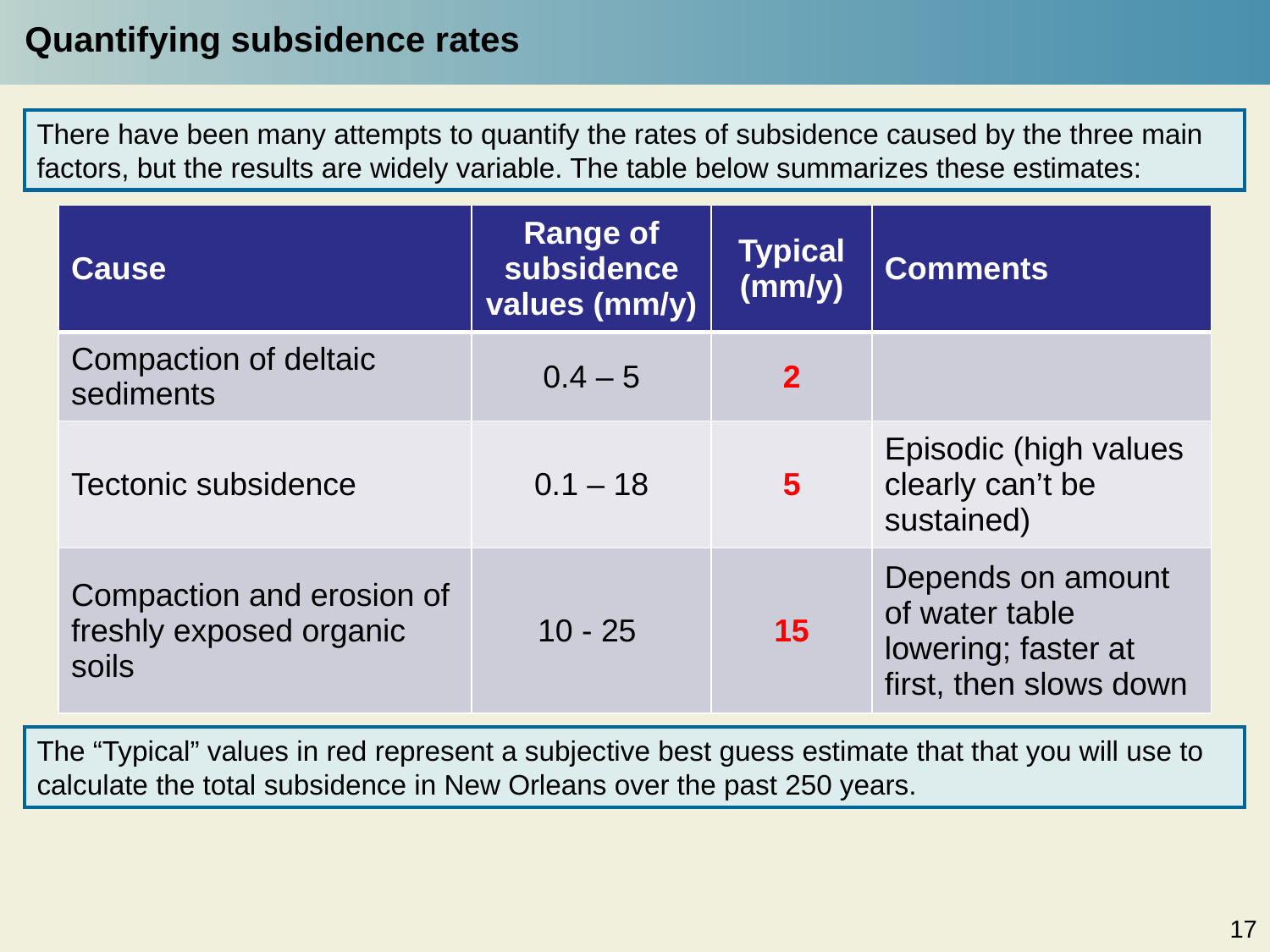

Quantifying subsidence rates
There have been many attempts to quantify the rates of subsidence caused by the three main factors, but the results are widely variable. The table below summarizes these estimates:
| Cause | Range of subsidence values (mm/y) | Typical (mm/y) | Comments |
| --- | --- | --- | --- |
| Compaction of deltaic sediments | 0.4 – 5 | 2 |  |
| Tectonic subsidence | 0.1 – 18 | 5 | Episodic (high values clearly can’t be sustained) |
| Compaction and erosion of freshly exposed organic soils | 10 - 25 | 15 | Depends on amount of water table lowering; faster at first, then slows down |
The “Typical” values in red represent a subjective best guess estimate that that you will use to calculate the total subsidence in New Orleans over the past 250 years.
17